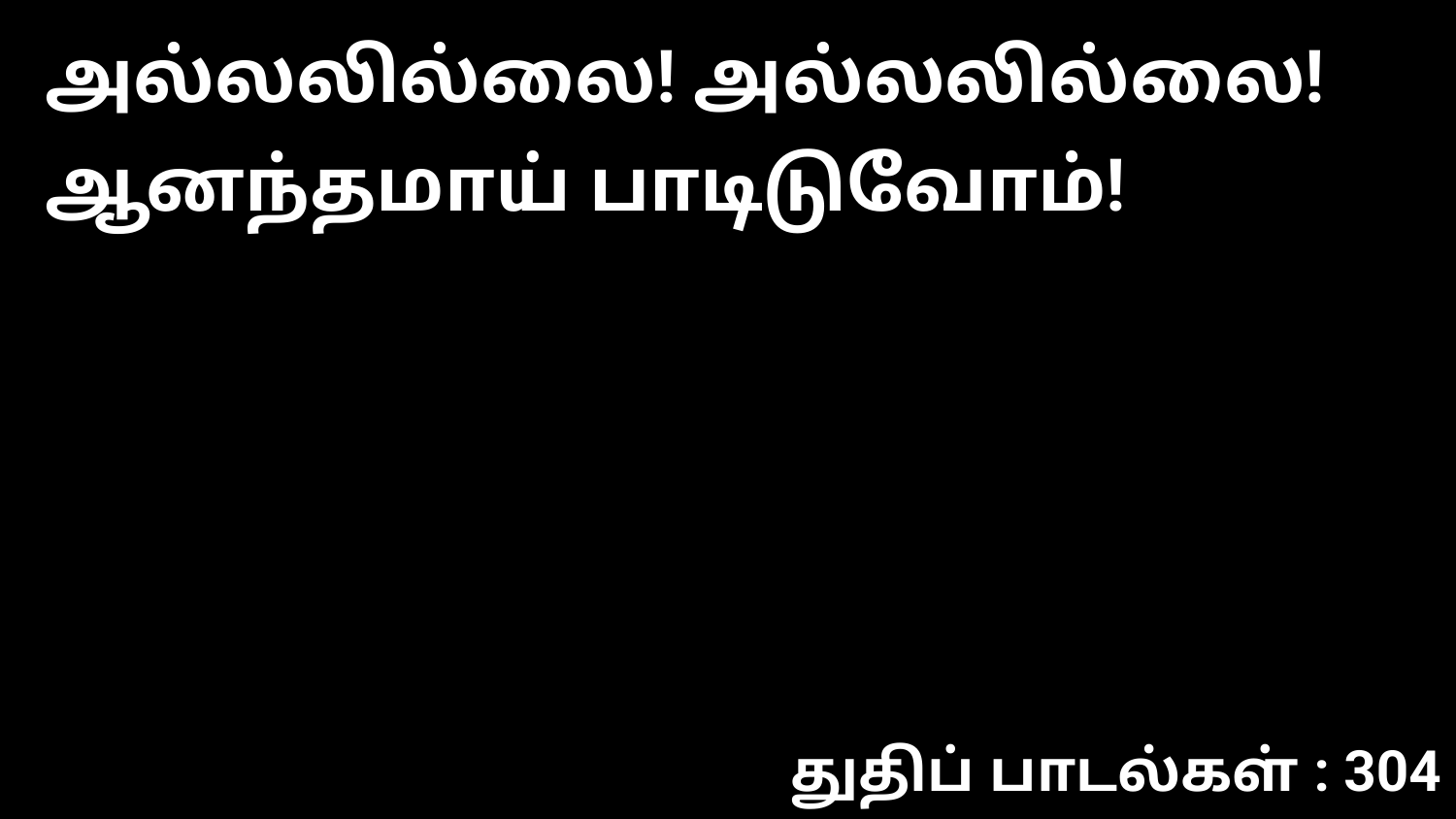

அல்லலில்லை! அல்லலில்லை! ஆனந்தமாய் பாடிடுவோம்!
துதிப் பாடல்கள் : 304